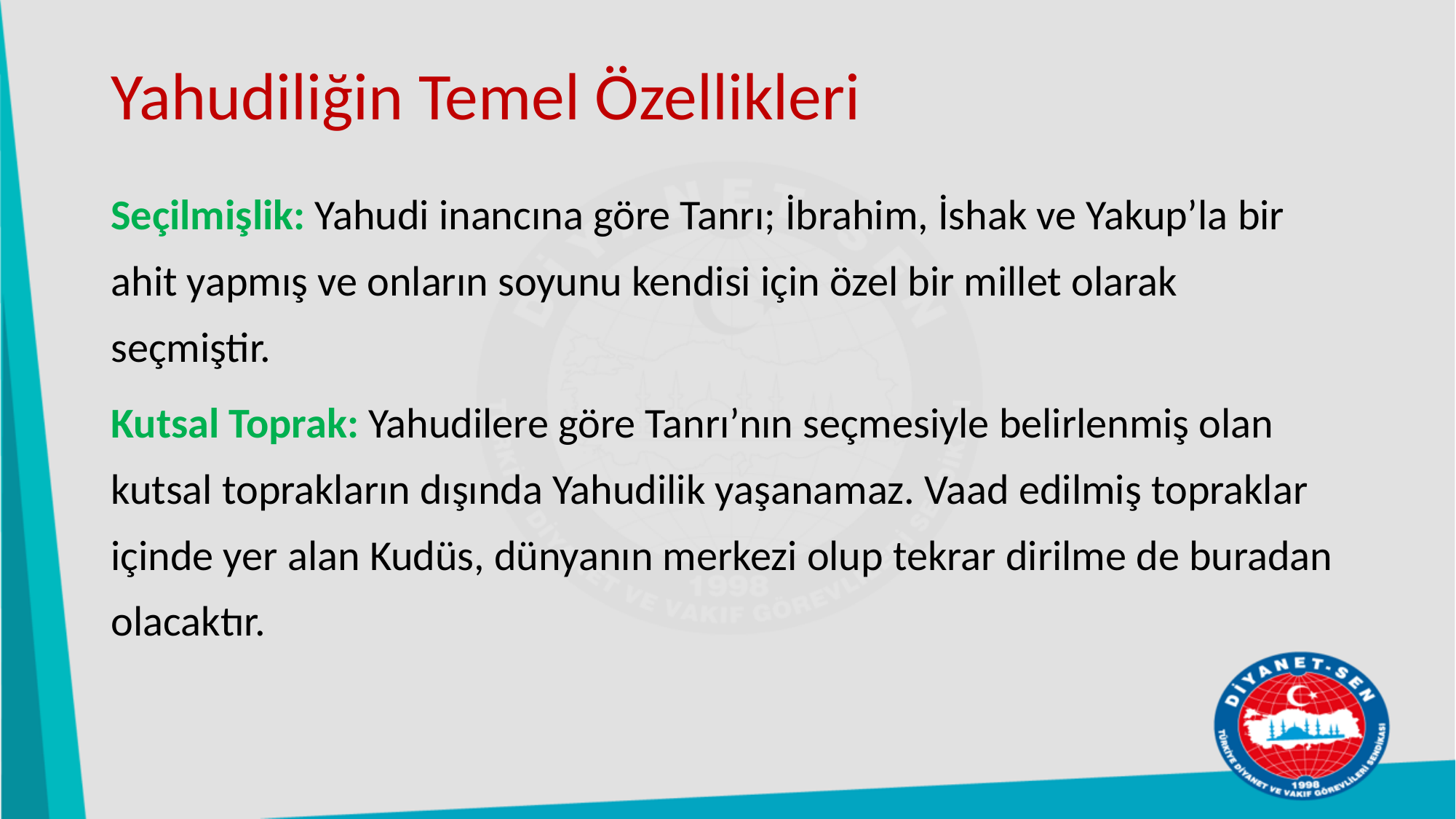

# Yahudiliğin Temel Özellikleri
Seçilmişlik: Yahudi inancına göre Tanrı; İbrahim, İshak ve Yakup’la bir ahit yapmış ve onların soyunu kendisi için özel bir millet olarak seçmiştir.
Kutsal Toprak: Yahudilere göre Tanrı’nın seçmesiyle belirlenmiş olan kutsal toprakların dışında Yahudilik yaşanamaz. Vaad edilmiş topraklar içinde yer alan Kudüs, dünyanın merkezi olup tekrar dirilme de buradan olacaktır.